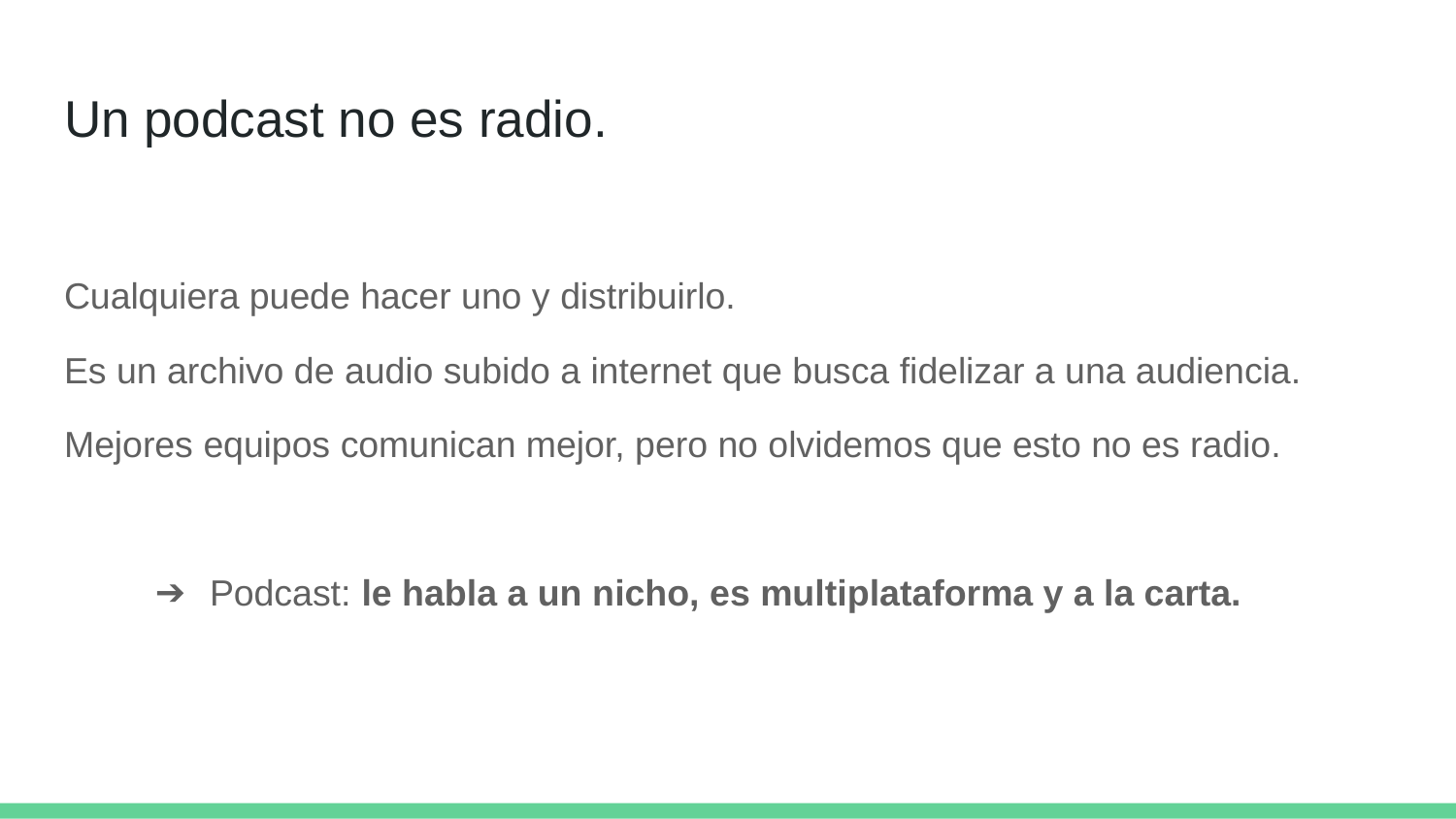

# Un podcast no es radio.

Cualquiera puede hacer uno y distribuirlo.
Es un archivo de audio subido a internet que busca fidelizar a una audiencia.
Mejores equipos comunican mejor, pero no olvidemos que esto no es radio.

Podcast: le habla a un nicho, es multiplataforma y a la carta.